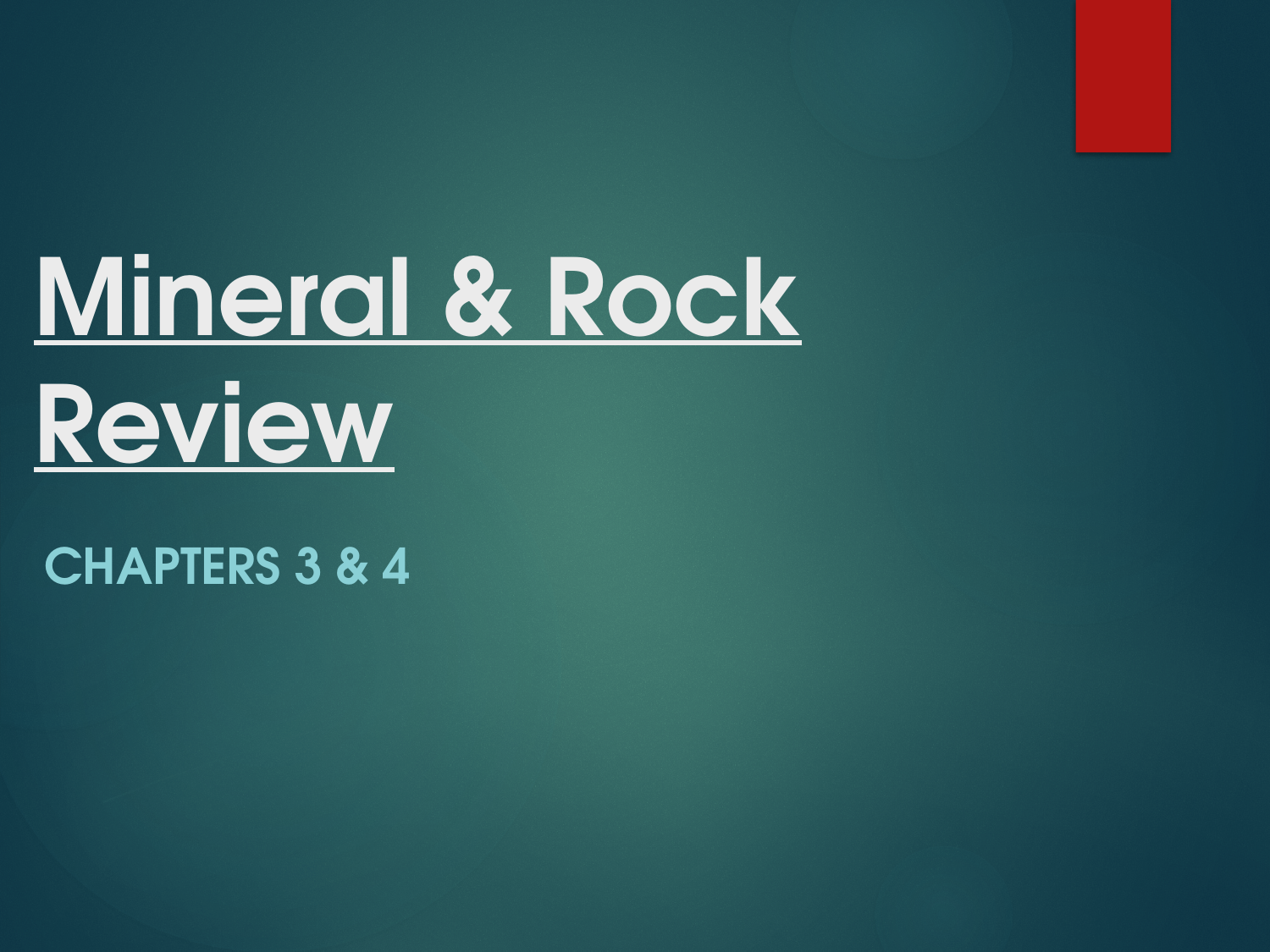

# Mineral & Rock Review
Chapters 3 & 4